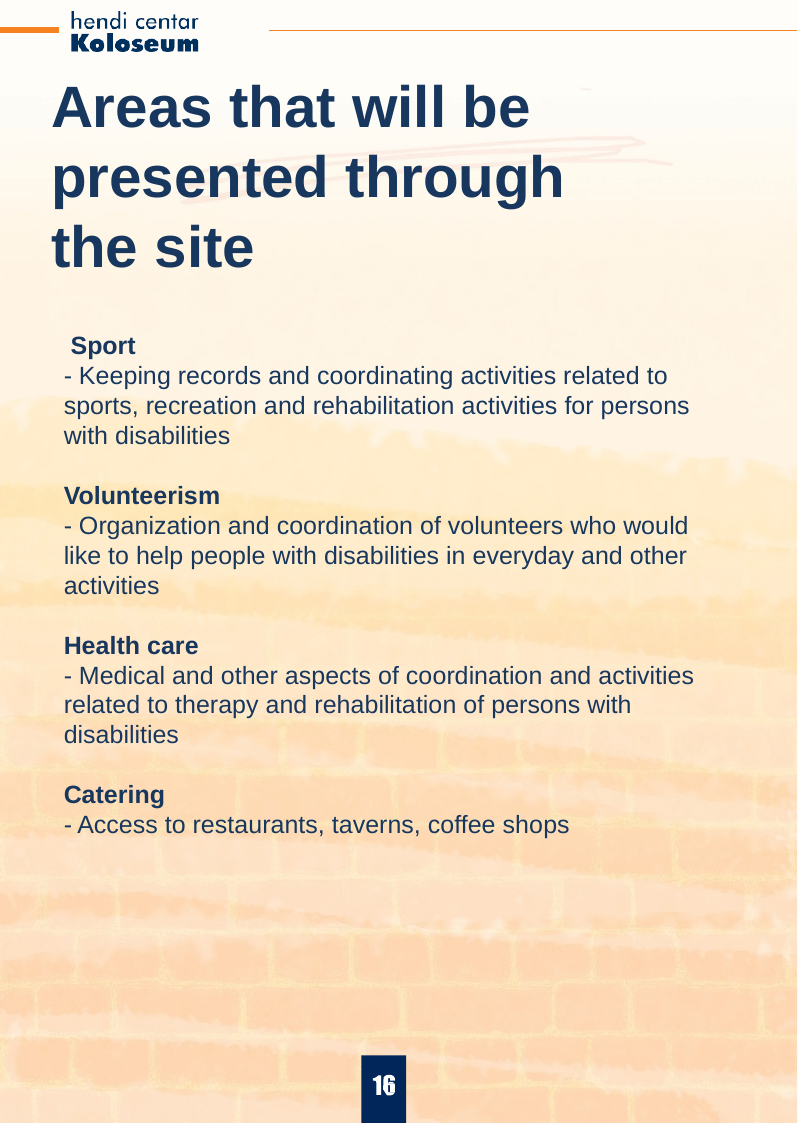

Areas that will be presented through the site
 Sport
- Keeping records and coordinating activities related to sports, recreation and rehabilitation activities for persons with disabilities

Volunteerism
- Organization and coordination of volunteers who would like to help people with disabilities in everyday and other activities

Health care
- Medical and other aspects of coordination and activities related to therapy and rehabilitation of persons with disabilities

Catering
- Access to restaurants, taverns, coffee shops